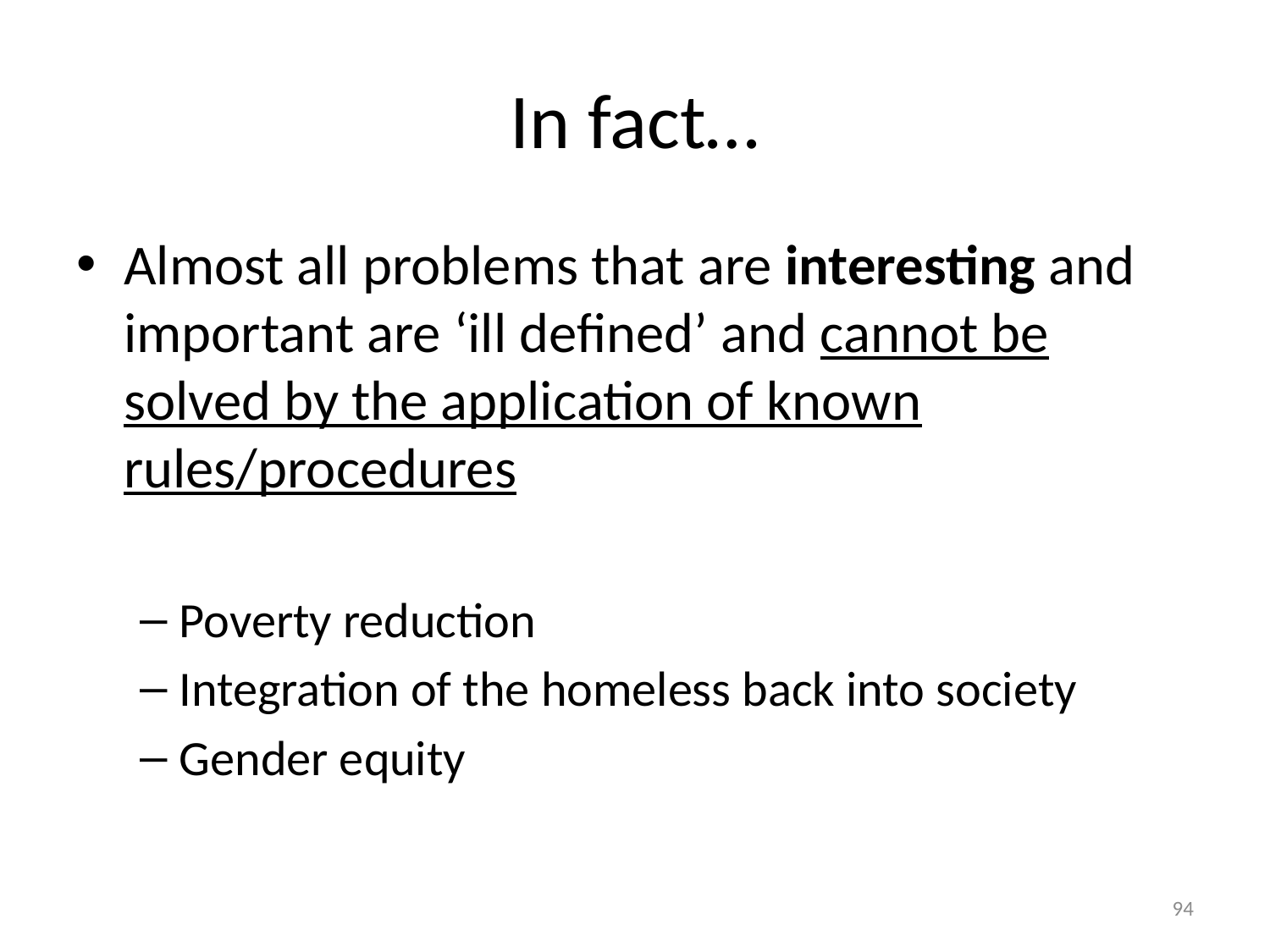

# In fact…
Almost all problems that are interesting and important are ‘ill defined’ and cannot be solved by the application of known rules/procedures

Poverty reduction
Integration of the homeless back into society
Gender equity
94